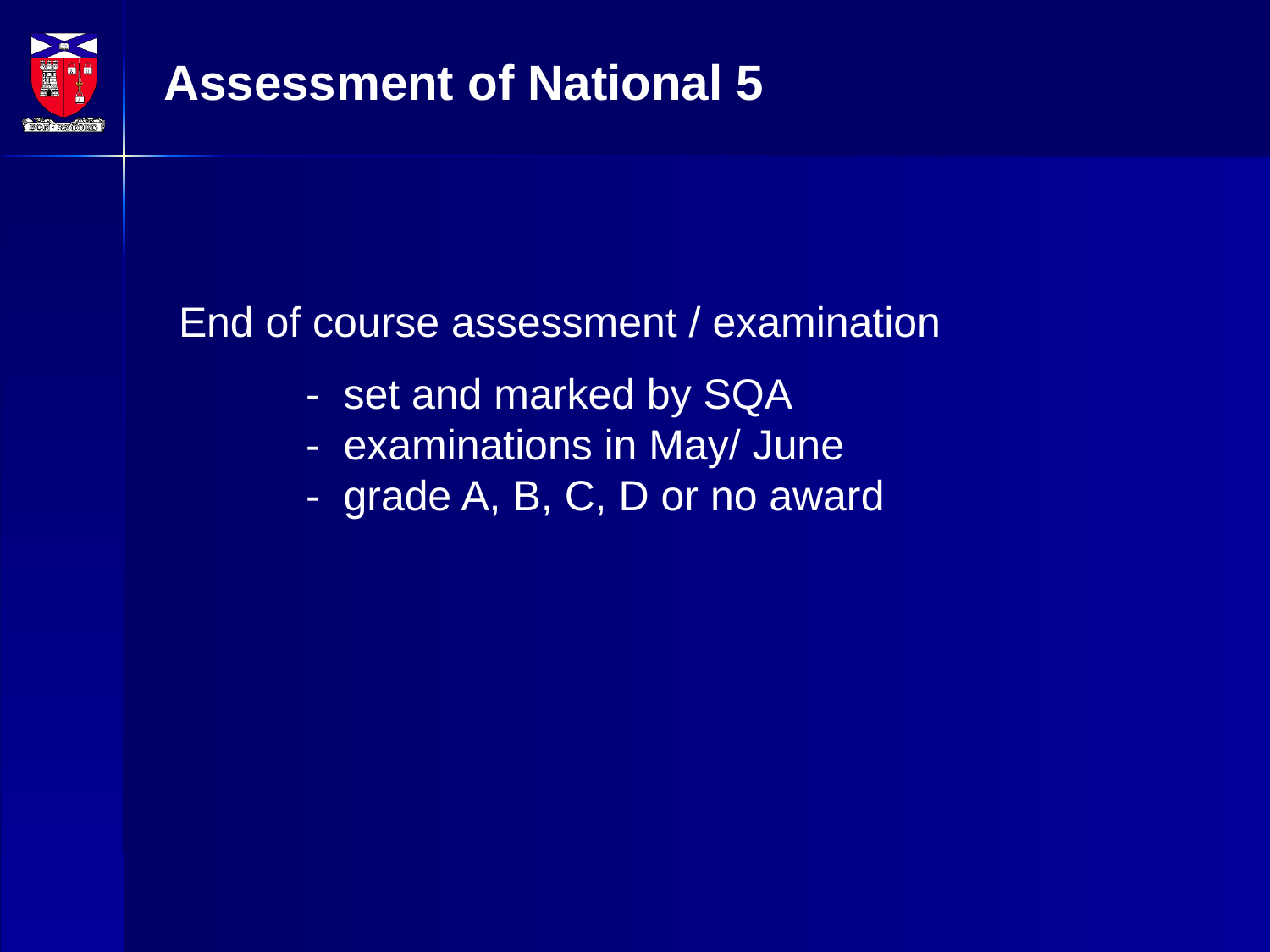

Assessment of National 5

End of course assessment / examination
	-  set and marked by SQA
	-  examinations in May/ June
	-  grade A, B, C, D or no award